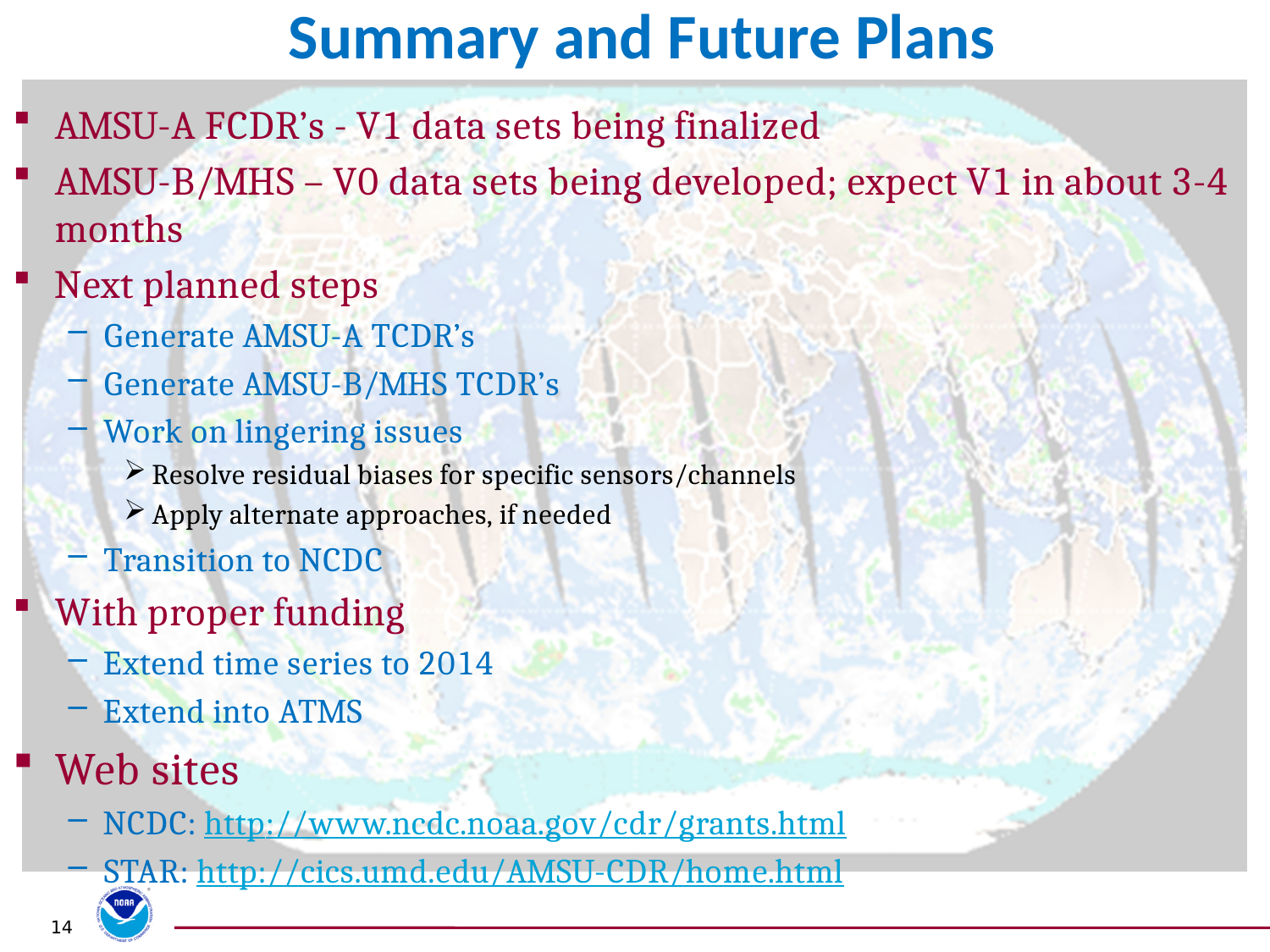

# Summary and Future Plans
AMSU-A FCDR’s - V1 data sets being finalized
AMSU-B/MHS – V0 data sets being developed; expect V1 in about 3-4 months
Next planned steps
Generate AMSU-A TCDR’s
Generate AMSU-B/MHS TCDR’s
Work on lingering issues
Resolve residual biases for specific sensors/channels
Apply alternate approaches, if needed
Transition to NCDC
With proper funding
Extend time series to 2014
Extend into ATMS
Web sites
NCDC: http://www.ncdc.noaa.gov/cdr/grants.html
STAR: http://cics.umd.edu/AMSU-CDR/home.html